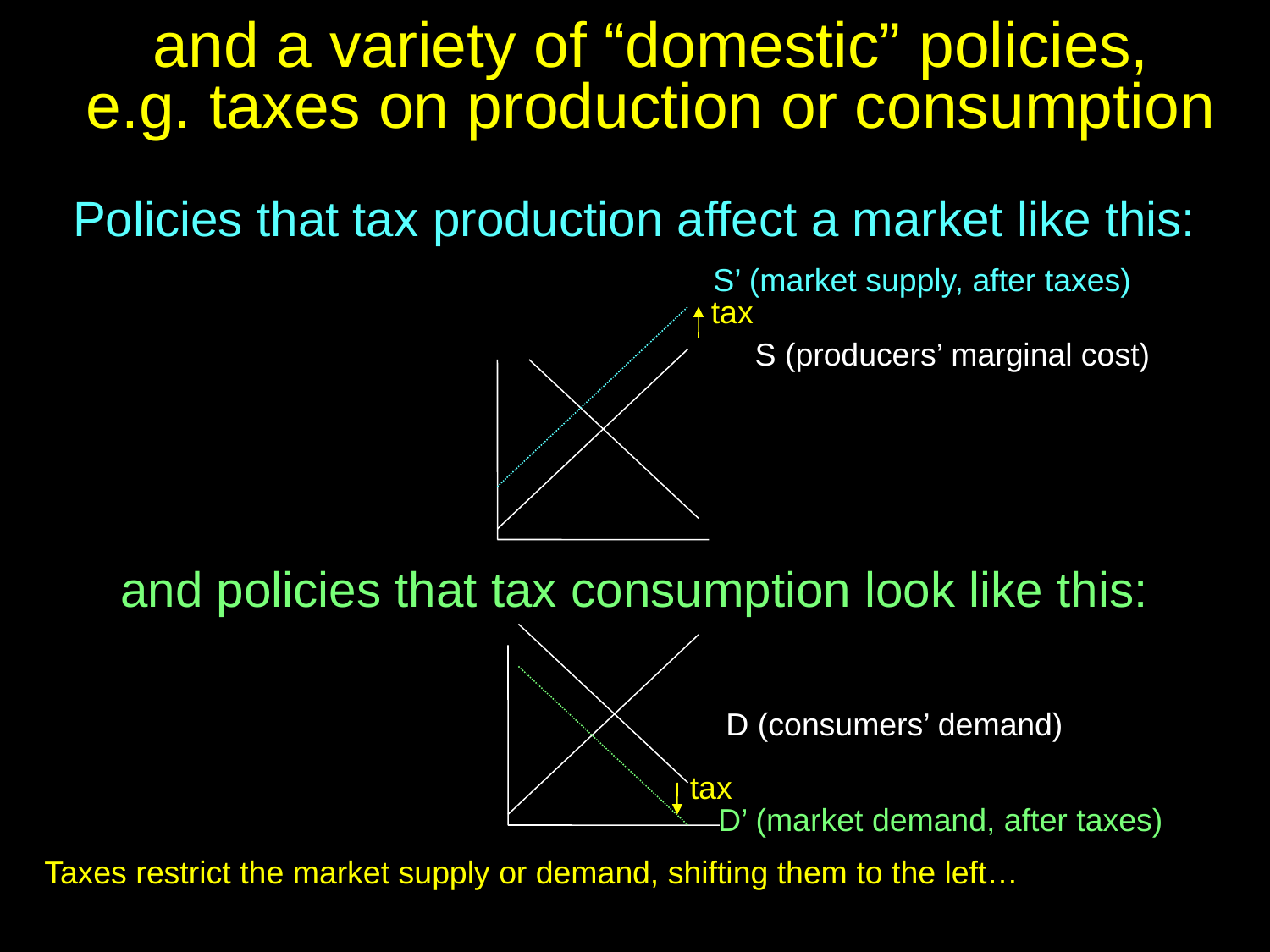

and a variety of “domestic” policies,
e.g. taxes on production or consumption
# Policies that tax production affect a market like this:
S’ (market supply, after taxes)
tax

S (producers’ marginal cost)

and policies that tax consumption look like this:

D (consumers’ demand)
tax

D’ (market demand, after taxes)

Taxes restrict the market supply or demand, shifting them to the left…